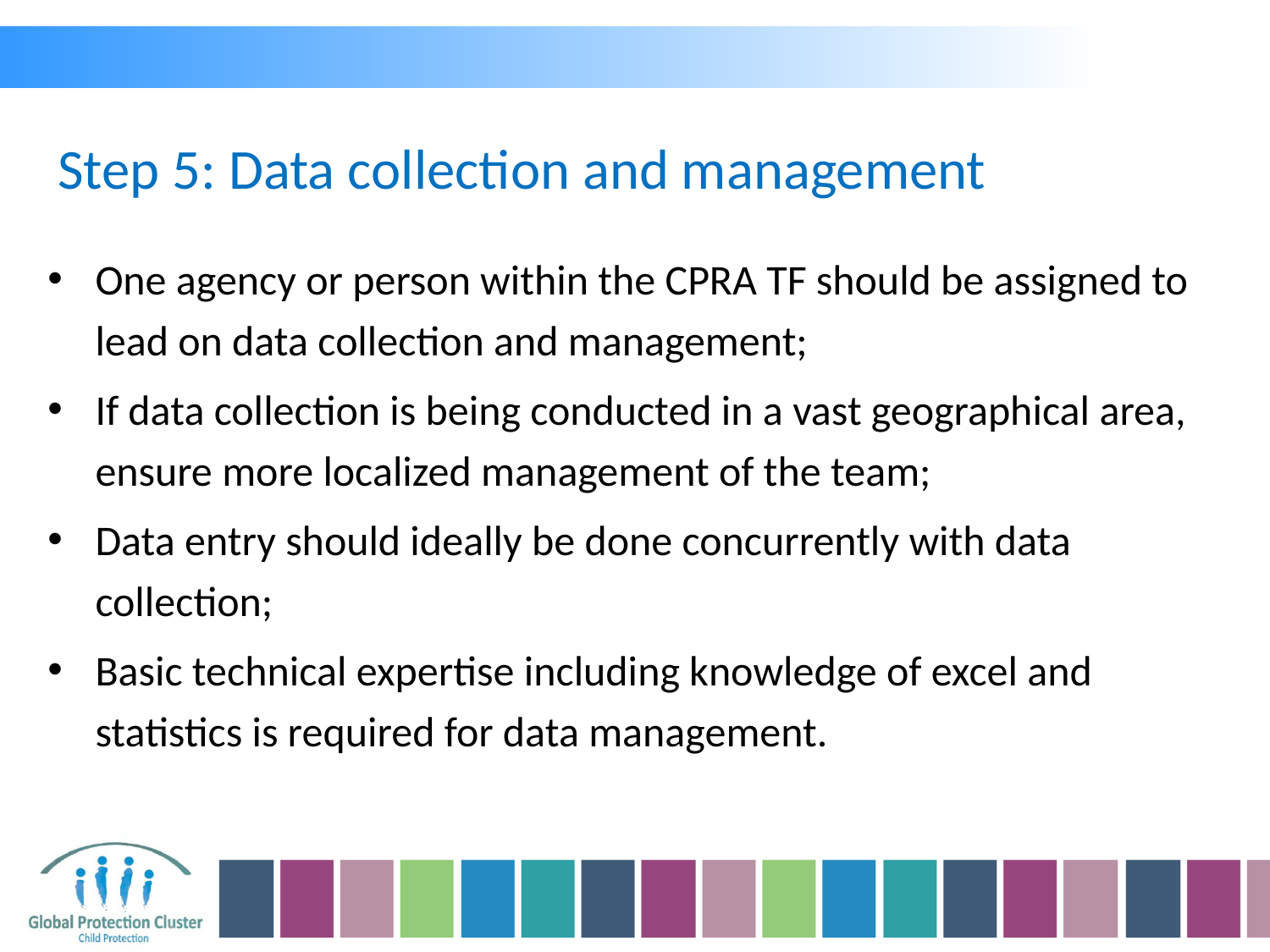

Step 5: Data collection and management
One agency or person within the CPRA TF should be assigned to lead on data collection and management;
If data collection is being conducted in a vast geographical area, ensure more localized management of the team;
Data entry should ideally be done concurrently with data collection;
Basic technical expertise including knowledge of excel and statistics is required for data management.